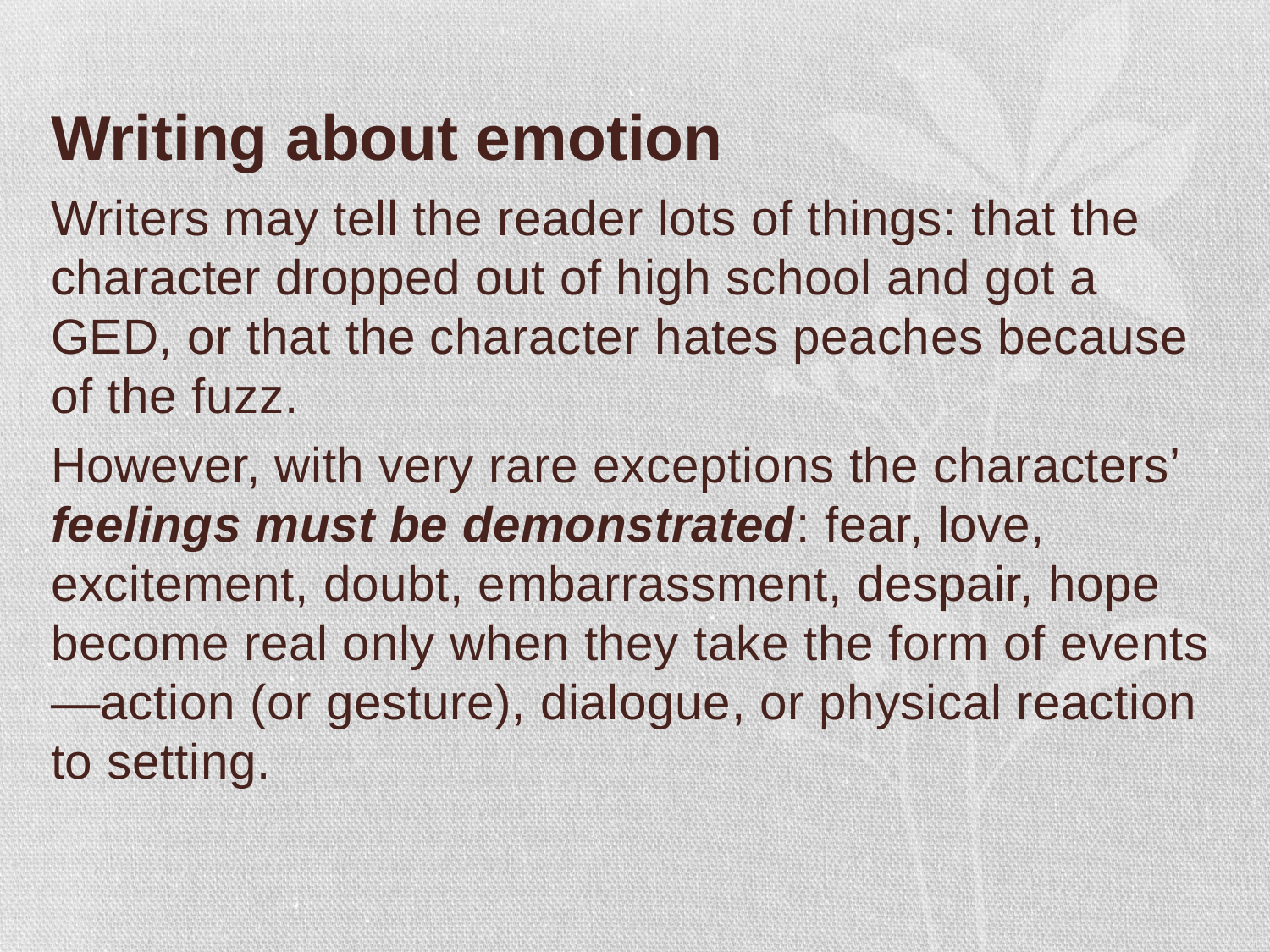

# Writing about emotion
Writers may tell the reader lots of things: that the character dropped out of high school and got a GED, or that the character hates peaches because of the fuzz.
However, with very rare exceptions the characters’ feelings must be demonstrated: fear, love, excitement, doubt, embarrassment, despair, hope become real only when they take the form of events—action (or gesture), dialogue, or physical reaction to setting.